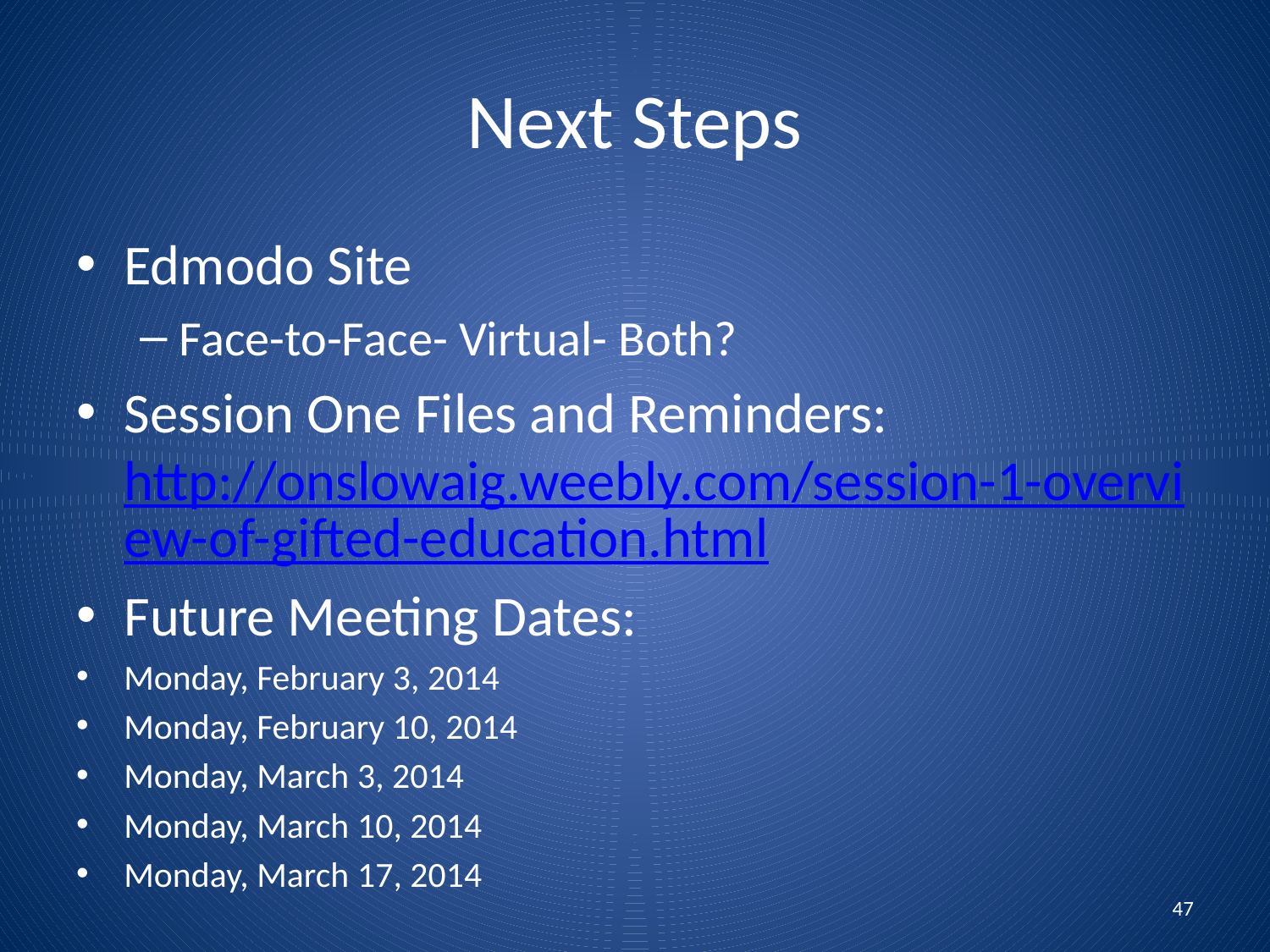

# Next Steps
Edmodo Site
Face-to-Face- Virtual- Both?
Session One Files and Reminders: http://onslowaig.weebly.com/session-1-overview-of-gifted-education.html
Future Meeting Dates:
Monday, February 3, 2014
Monday, February 10, 2014
Monday, March 3, 2014
Monday, March 10, 2014
Monday, March 17, 2014

47